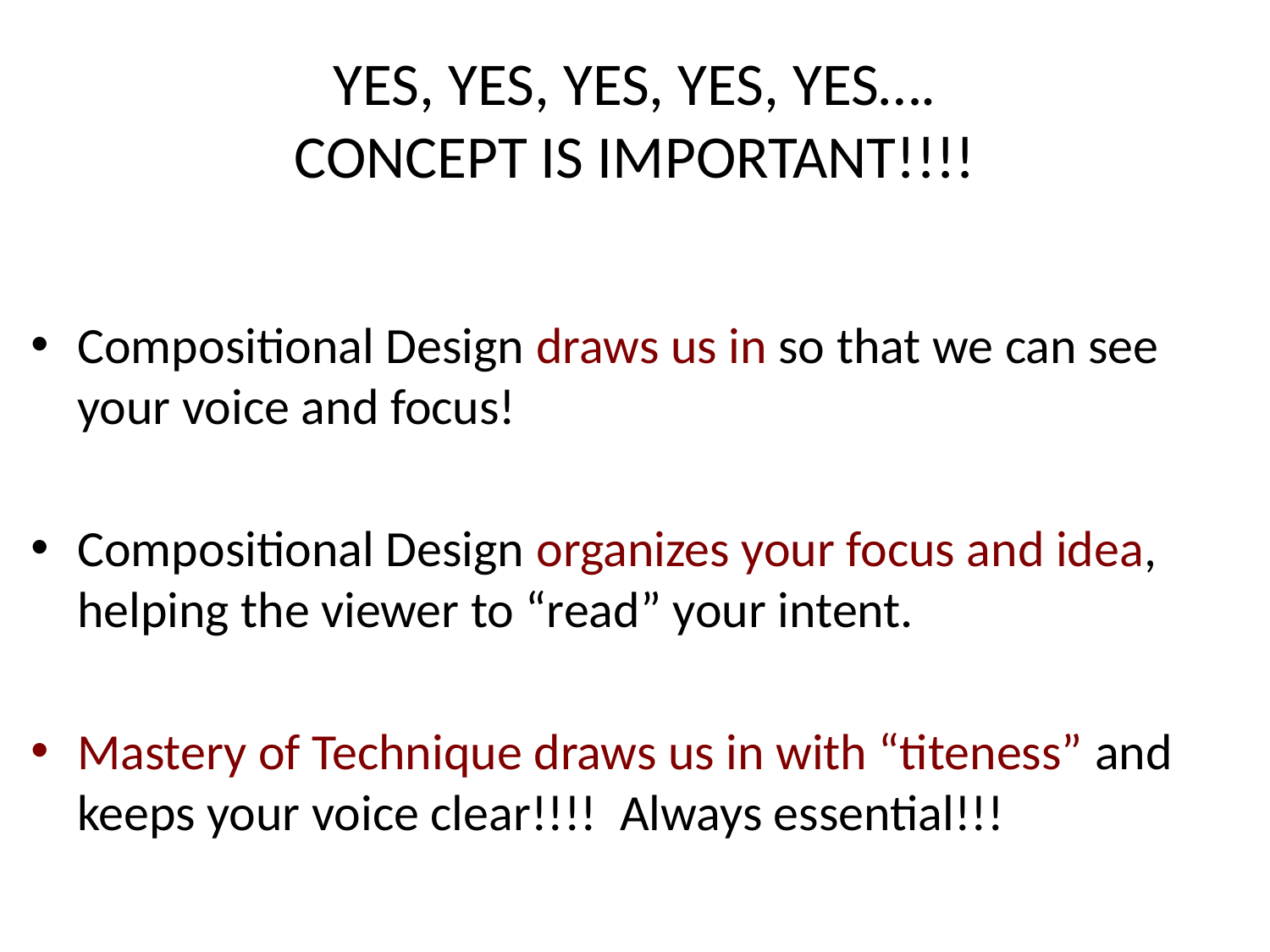

# YES, YES, YES, YES, YES…. CONCEPT IS IMPORTANT!!!!
Compositional Design draws us in so that we can see your voice and focus!

Compositional Design organizes your focus and idea, helping the viewer to “read” your intent.

Mastery of Technique draws us in with “titeness” and keeps your voice clear!!!!  Always essential!!!